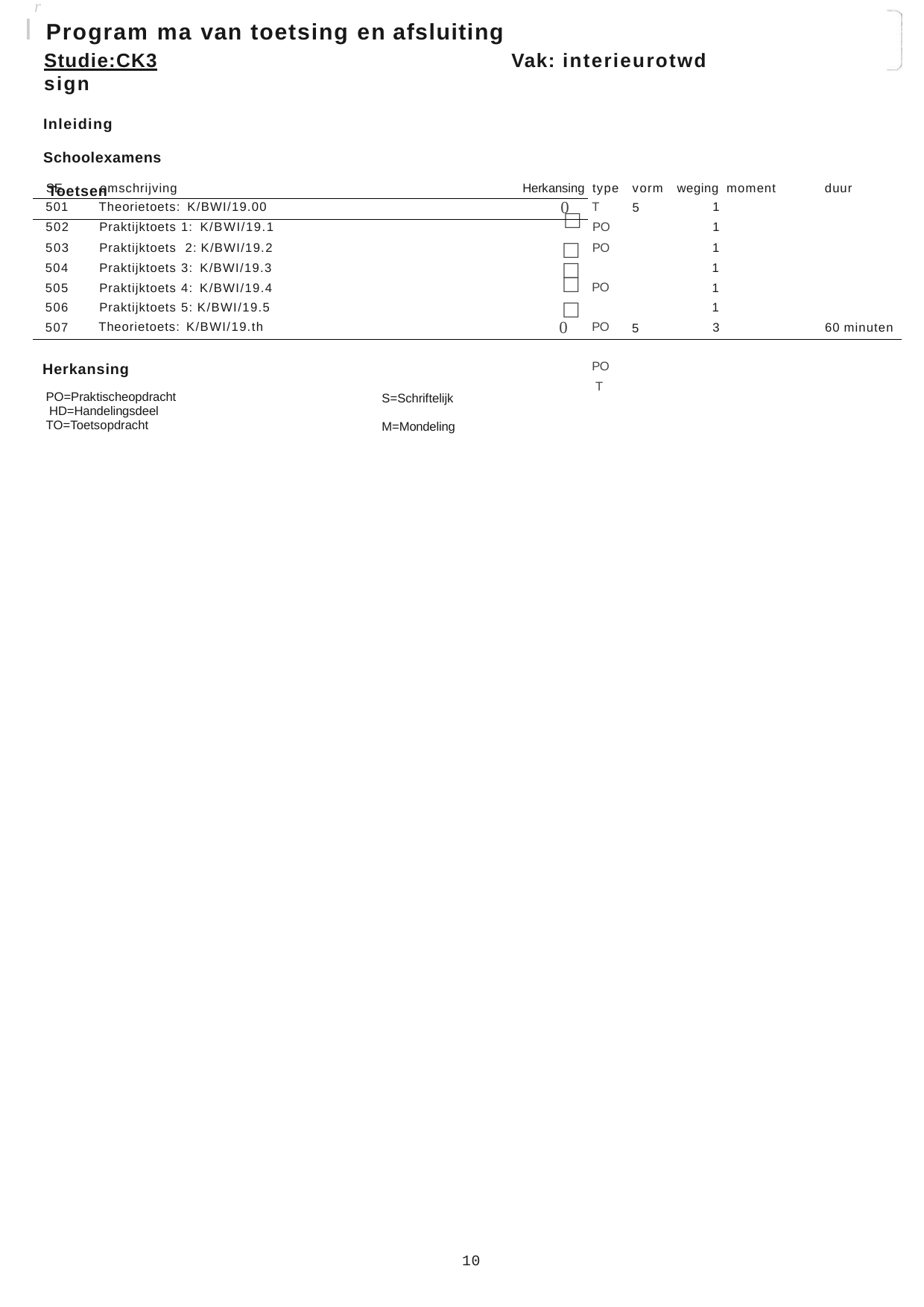

r
I	Program ma van toetsing en afsluiting
Studie:CK3	Vak: interieurotwd sign
Inleiding  Schoolexamens  Toetsen

| SE | omschrijving | Herkansing | type | vorm | weging moment | duur |
| --- | --- | --- | --- | --- | --- | --- |
| 501 | Theorietoets: K/BWI/19.00 | 0 | T | 5 | 1 |  |
| 502 | Praktijktoets 1: K/BWI/19.1 | □ | PO |  | 1 |  |
□
503
504
505
506
507
Praktijktoets  2: K/BWI/19.2
Praktijktoets 3: K/BWI/19.3
Praktijktoets 4: K/BWI/19.4
Praktijktoets 5: K/BWI/19.5  Theorietoets: K/BWI/19.th
PO  PO  PO  PO  T
1
1
1
1
3
□
□
□
0
60 minuten
5

Herkansing
PO=Praktischeopdracht  HD=Handelingsdeel  TO=Toetsopdracht
S=Schriftelijk  M=Mondeling
10